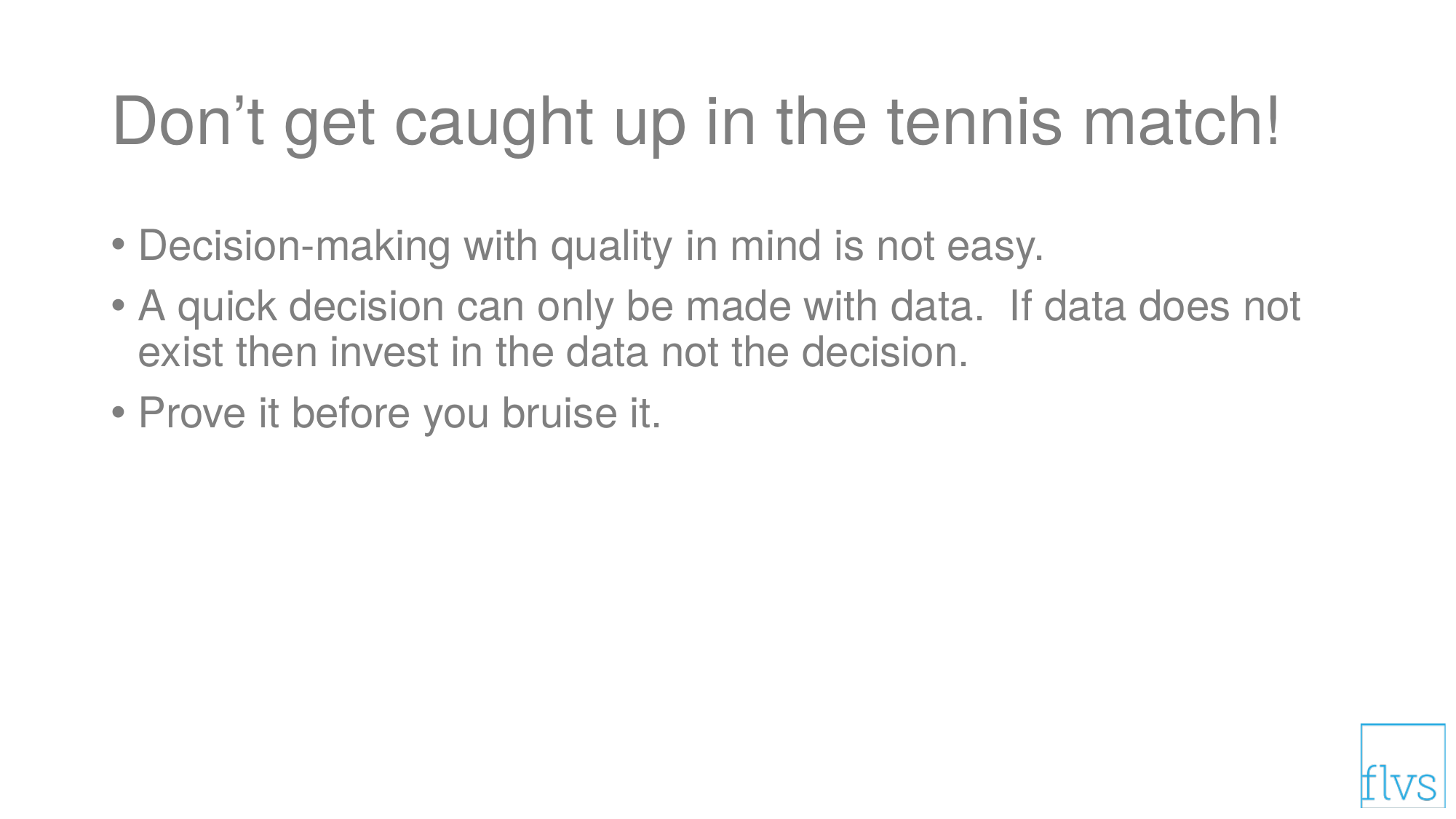

# Don’t get caught up in the tennis match!
Decision-making with quality in mind is not easy.
A quick decision can only be made with data.  If data does not exist then invest in the data not the decision.
Prove it before you bruise it.